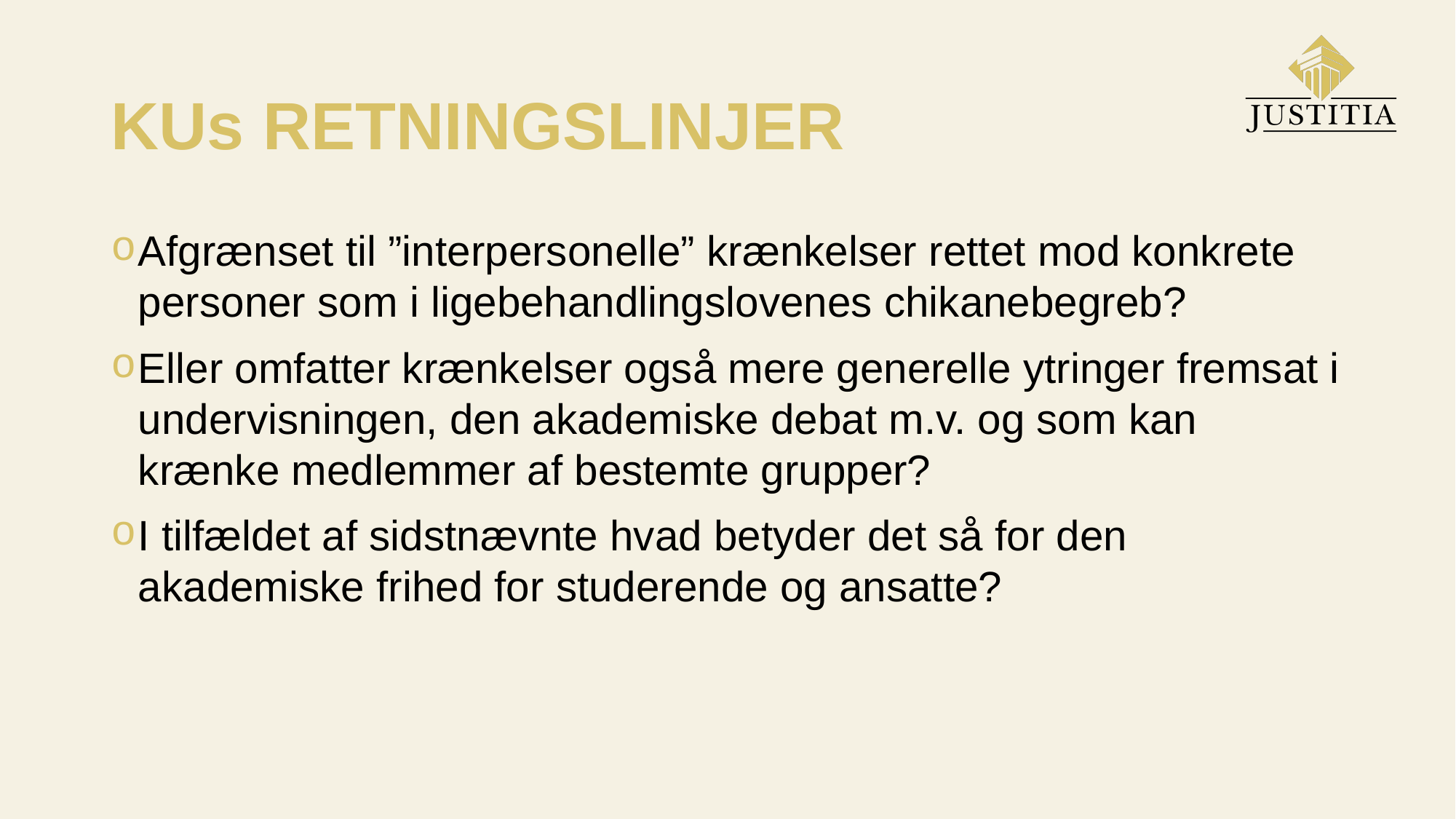

# KUs RETNINGSLINJER
Afgrænset til ”interpersonelle” krænkelser rettet mod konkrete personer som i ligebehandlingslovenes chikanebegreb?
Eller omfatter krænkelser også mere generelle ytringer fremsat i undervisningen, den akademiske debat m.v. og som kan krænke medlemmer af bestemte grupper?
I tilfældet af sidstnævnte hvad betyder det så for den akademiske frihed for studerende og ansatte?